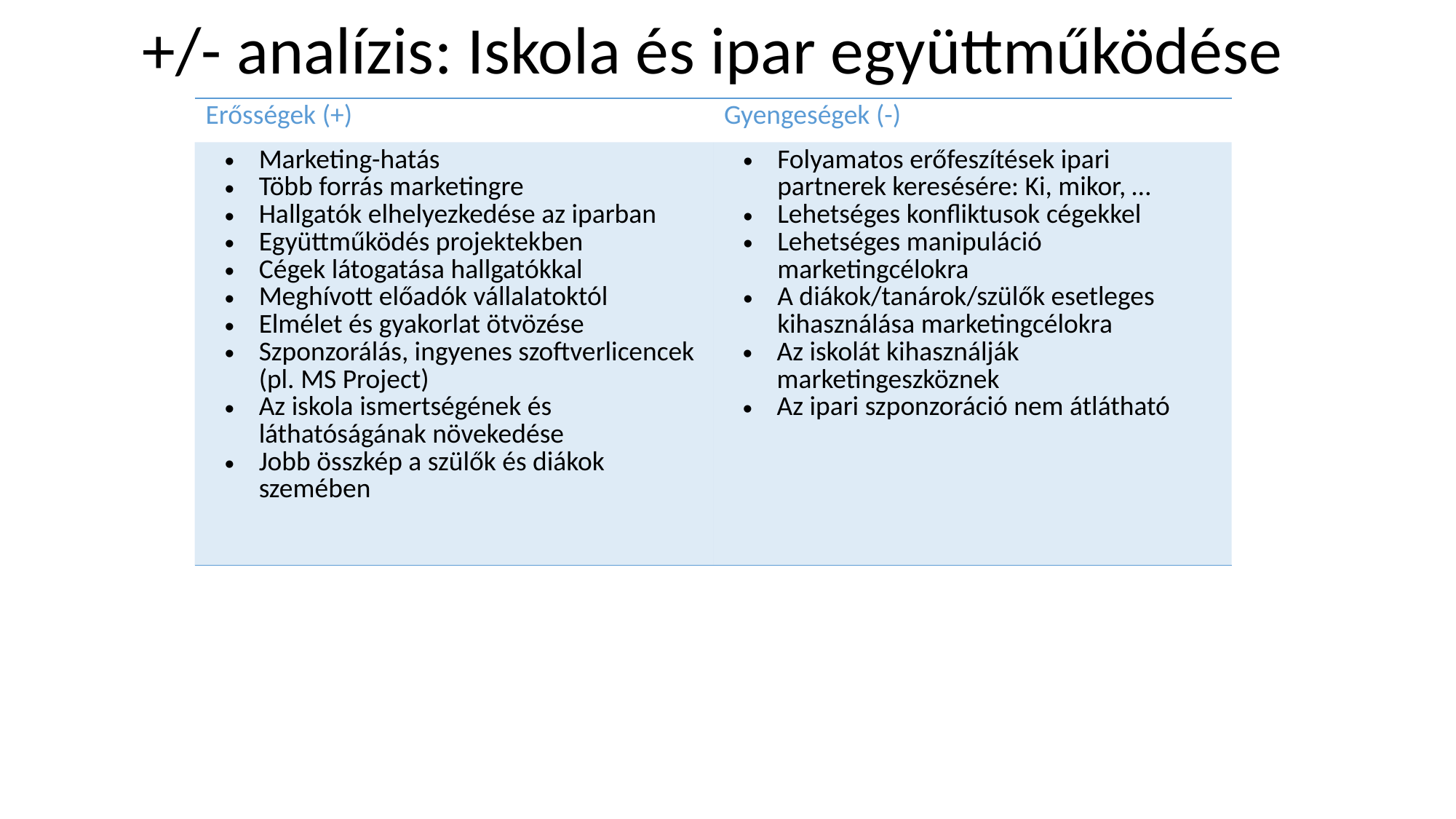

# +/- analízis: Iskola és ipar együttműködése
| Erősségek (+) | Gyengeségek (-) |
| --- | --- |
| Marketing-hatás Több forrás marketingre Hallgatók elhelyezkedése az iparban Együttműködés projektekben Cégek látogatása hallgatókkal Meghívott előadók vállalatoktól Elmélet és gyakorlat ötvözése Szponzorálás, ingyenes szoftverlicencek (pl. MS Project) Az iskola ismertségének és láthatóságának növekedése Jobb összkép a szülők és diákok szemében | Folyamatos erőfeszítések ipari partnerek keresésére: Ki, mikor, … Lehetséges konfliktusok cégekkel Lehetséges manipuláció marketingcélokra A diákok/tanárok/szülők esetleges kihasználása marketingcélokra Az iskolát kihasználják marketingeszköznek Az ipari szponzoráció nem átlátható |